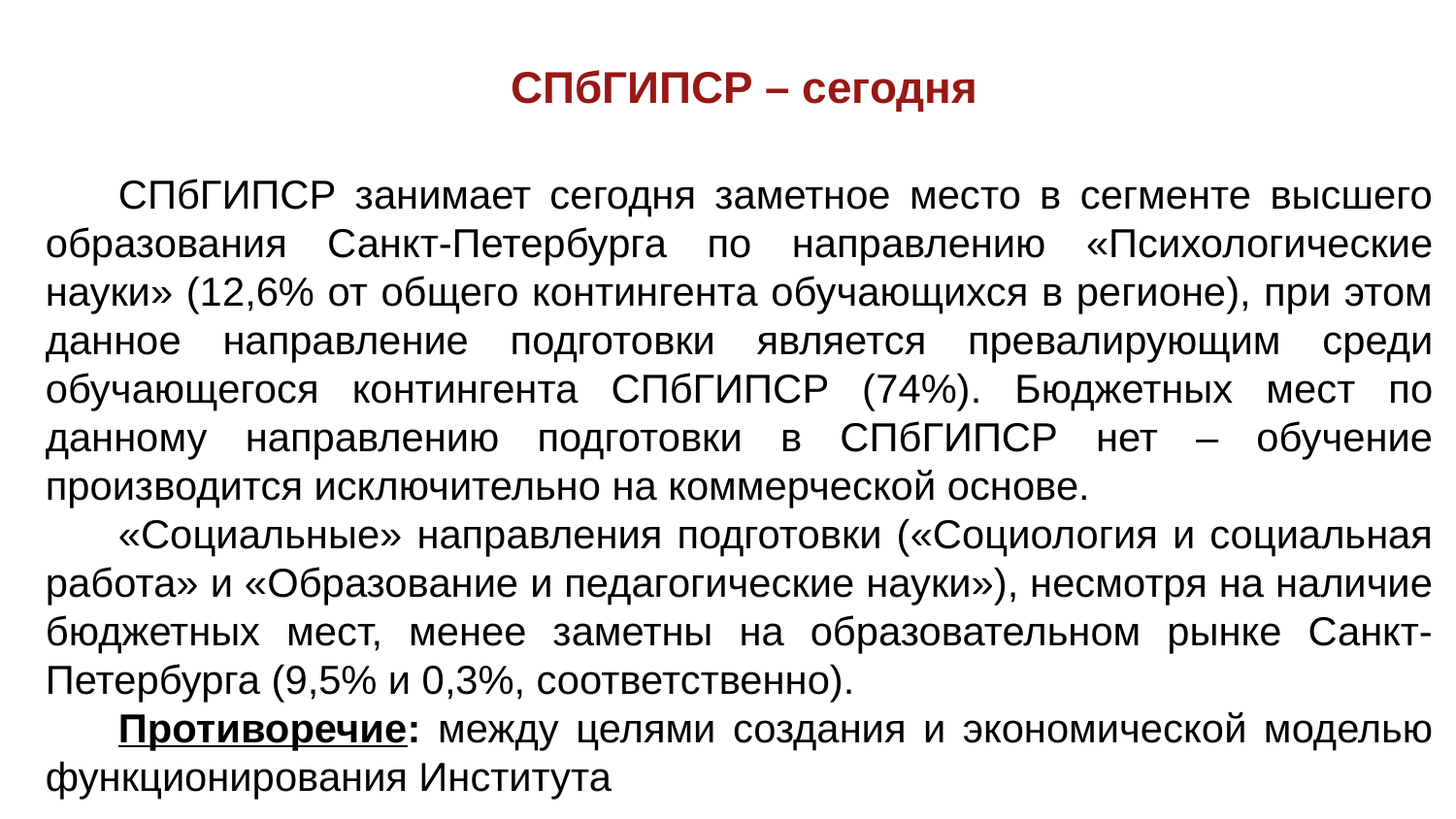

СПбГИПСР – сегодня
СПбГИПСР занимает сегодня заметное место в сегменте высшего образования Санкт-Петербурга по направлению «Психологические науки» (12,6% от общего контингента обучающихся в регионе), при этом данное направление подготовки является превалирующим среди обучающегося контингента СПбГИПСР (74%). Бюджетных мест по данному направлению подготовки в СПбГИПСР нет – обучение производится исключительно на коммерческой основе.
«Социальные» направления подготовки («Социология и социальная работа» и «Образование и педагогические науки»), несмотря на наличие бюджетных мест, менее заметны на образовательном рынке Санкт-Петербурга (9,5% и 0,3%, соответственно).
Противоречие: между целями создания и экономической моделью функционирования Института